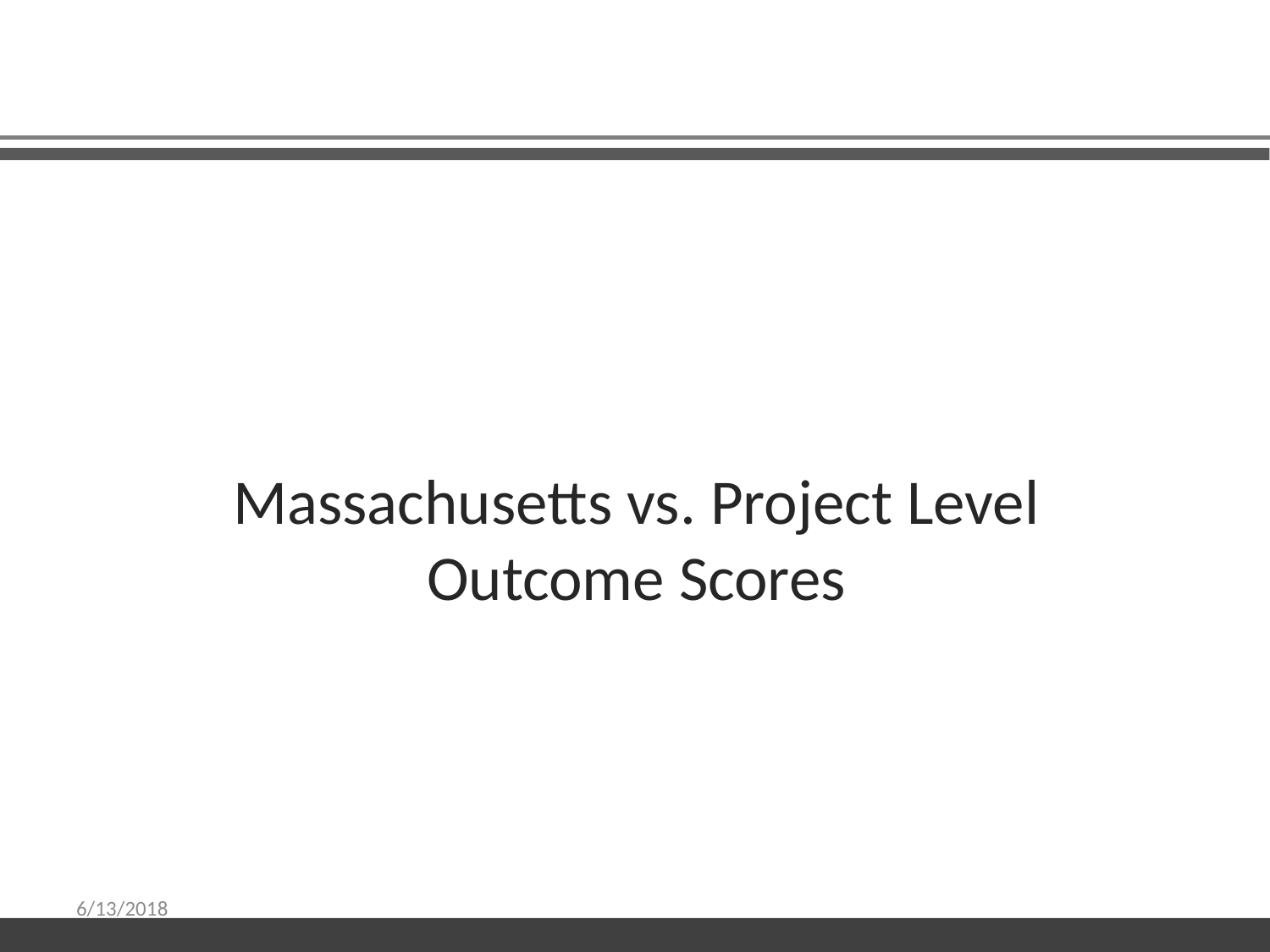

Massachusetts vs. Project Level
Outcome Scores
6/13/2018